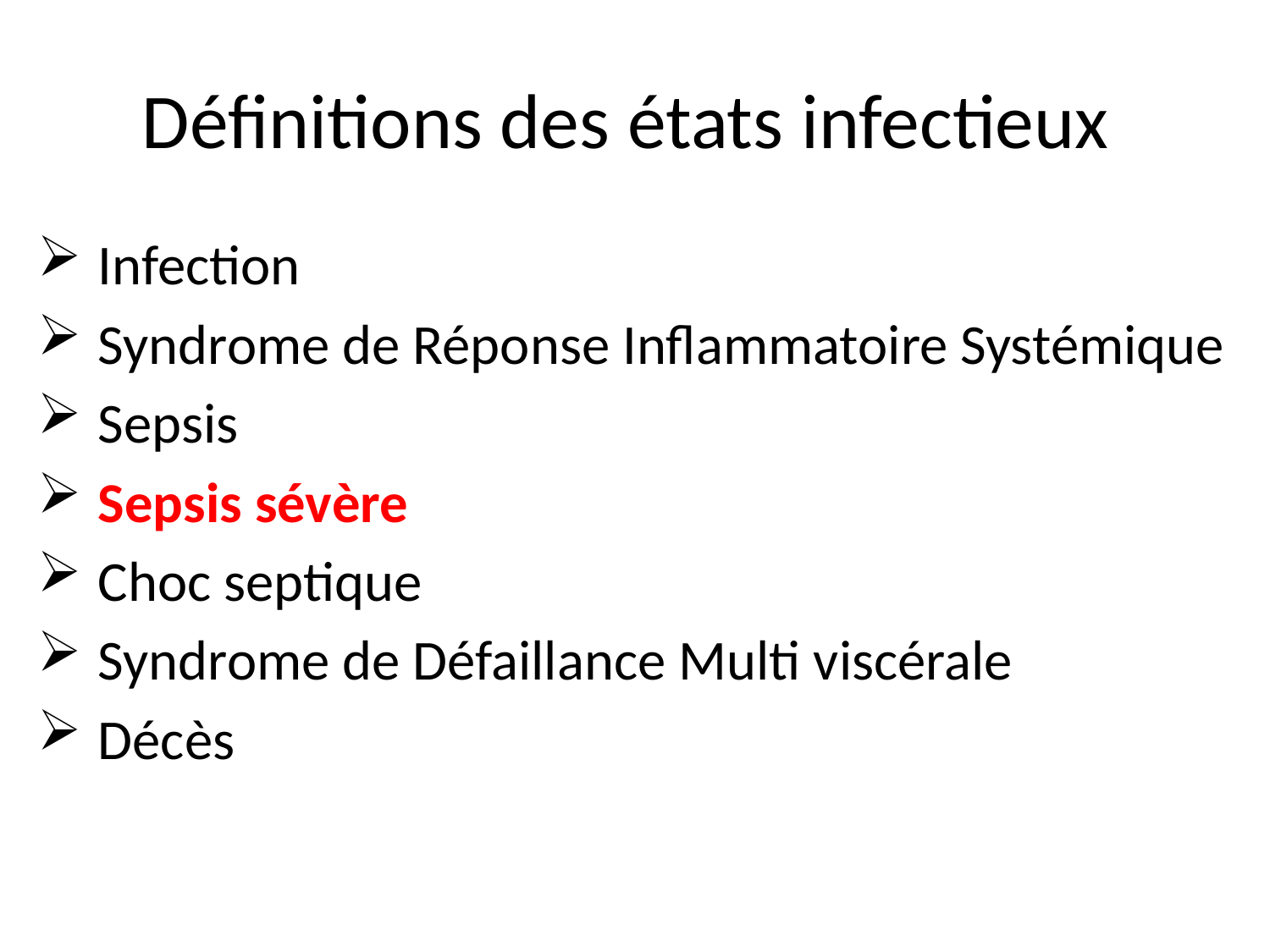

# Définitions des états infectieux
 Infection
 Syndrome de Réponse Inflammatoire Systémique
 Sepsis
 Sepsis sévère
 Choc septique
 Syndrome de Défaillance Multi viscérale
 Décès